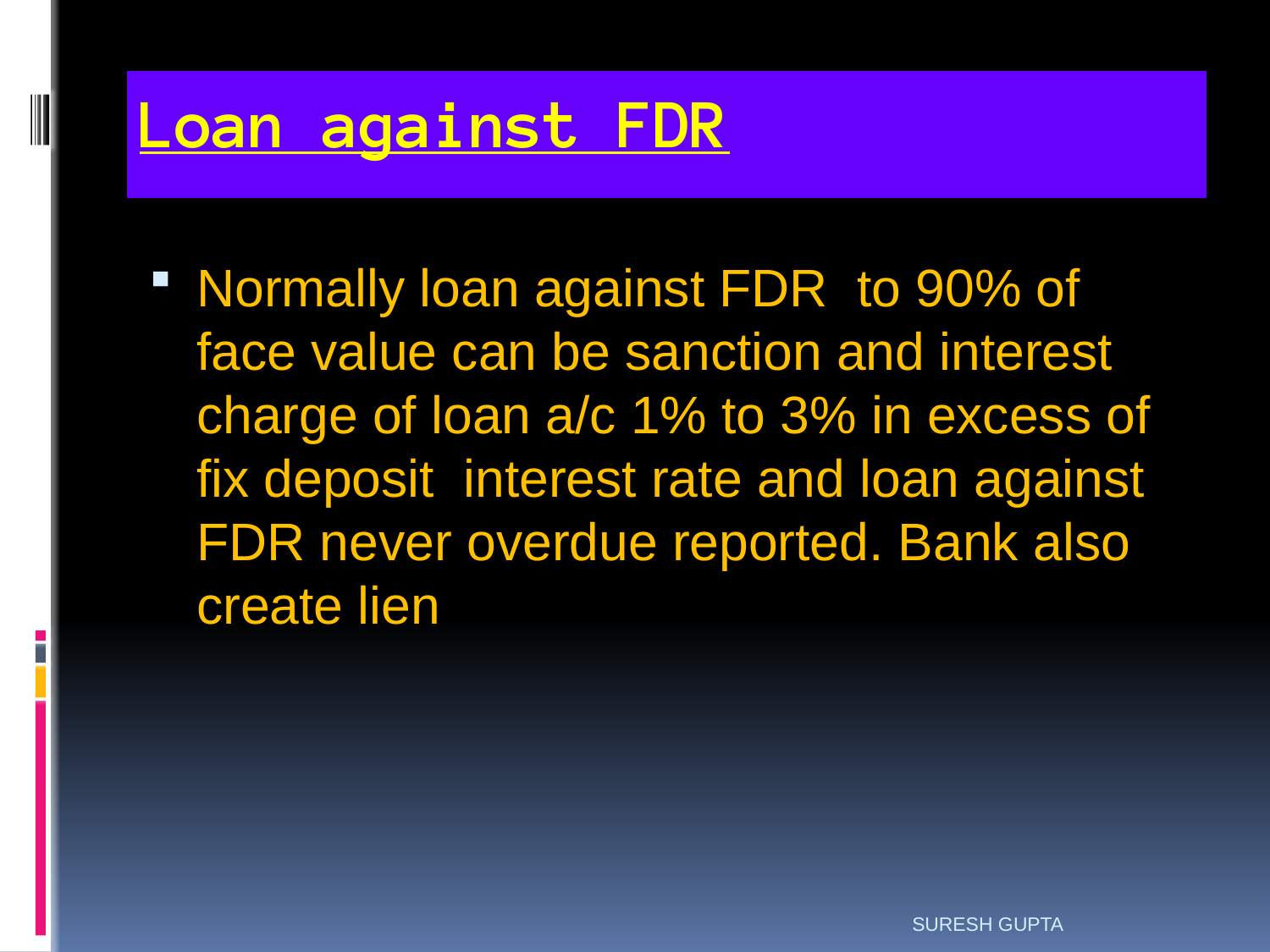

# Loan against FDR
Normally loan against FDR  to 90% of face value can be sanction and interest charge of loan a/c 1% to 3% in excess of fix deposit  interest rate and loan against FDR never overdue reported. Bank also create lien
SURESH GUPTA